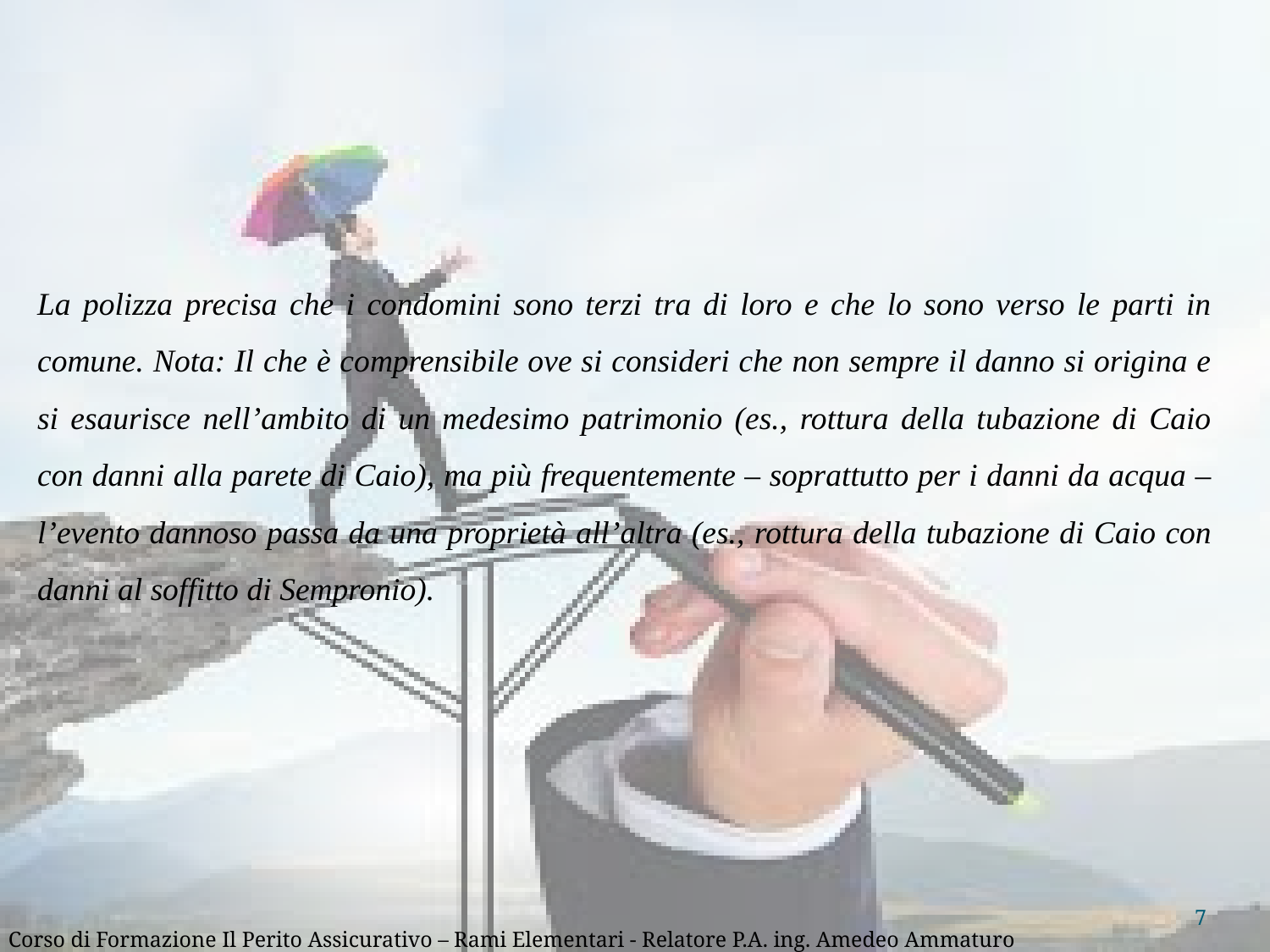

La polizza precisa che i condomini sono terzi tra di loro e che lo sono verso le parti in comune. Nota: Il che è comprensibile ove si consideri che non sempre il danno si origina e si esaurisce nell’ambito di un medesimo patrimonio (es., rottura della tubazione di Caio con danni alla parete di Caio), ma più frequentemente – soprattutto per i danni da acqua – l’evento dannoso passa da una proprietà all’altra (es., rottura della tubazione di Caio con danni al soffitto di Sempronio).
7
Corso di Formazione Il Perito Assicurativo – Rami Elementari - Relatore P.A. ing. Amedeo Ammaturo